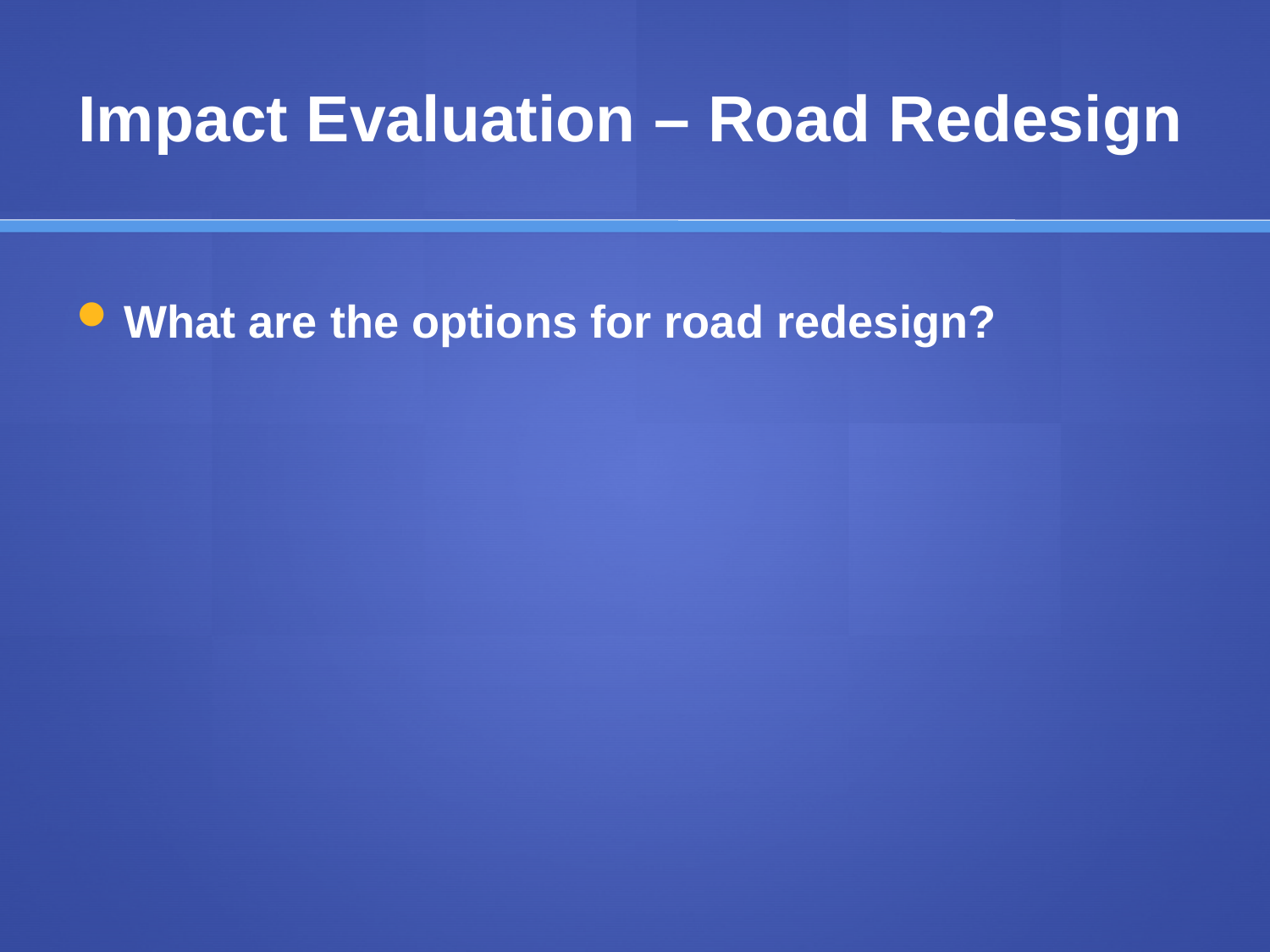

# Impact Evaluation – Road Redesign
What are the options for road redesign?